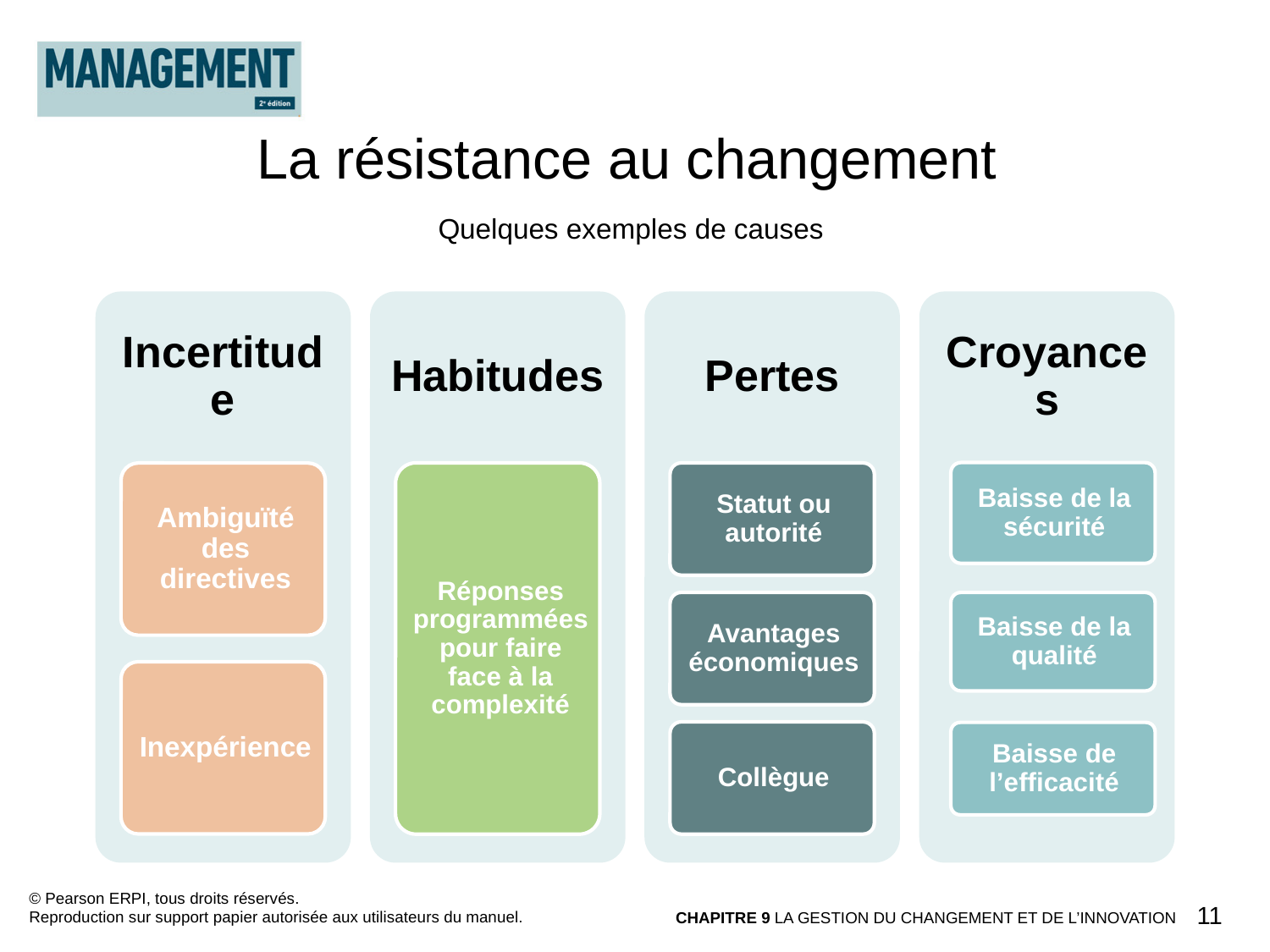

La résistance au changement

Quelques exemples de causes
Incertitude
Ambiguïté des directives
Inexpérience
Habitudes
Réponses programmées pour faire face à la complexité
Pertes
Statut ou autorité
Avantages économiques
Collègue
Croyances
Baisse de la sécurité
Baisse de la qualité
Baisse de l’efficacité
© Pearson ERPI, tous droits réservés.
Reproduction sur support papier autorisée aux utilisateurs du manuel.

11
CHAPITRE 9 LA GESTION DU CHANGEMENT ET DE L’INNOVATION